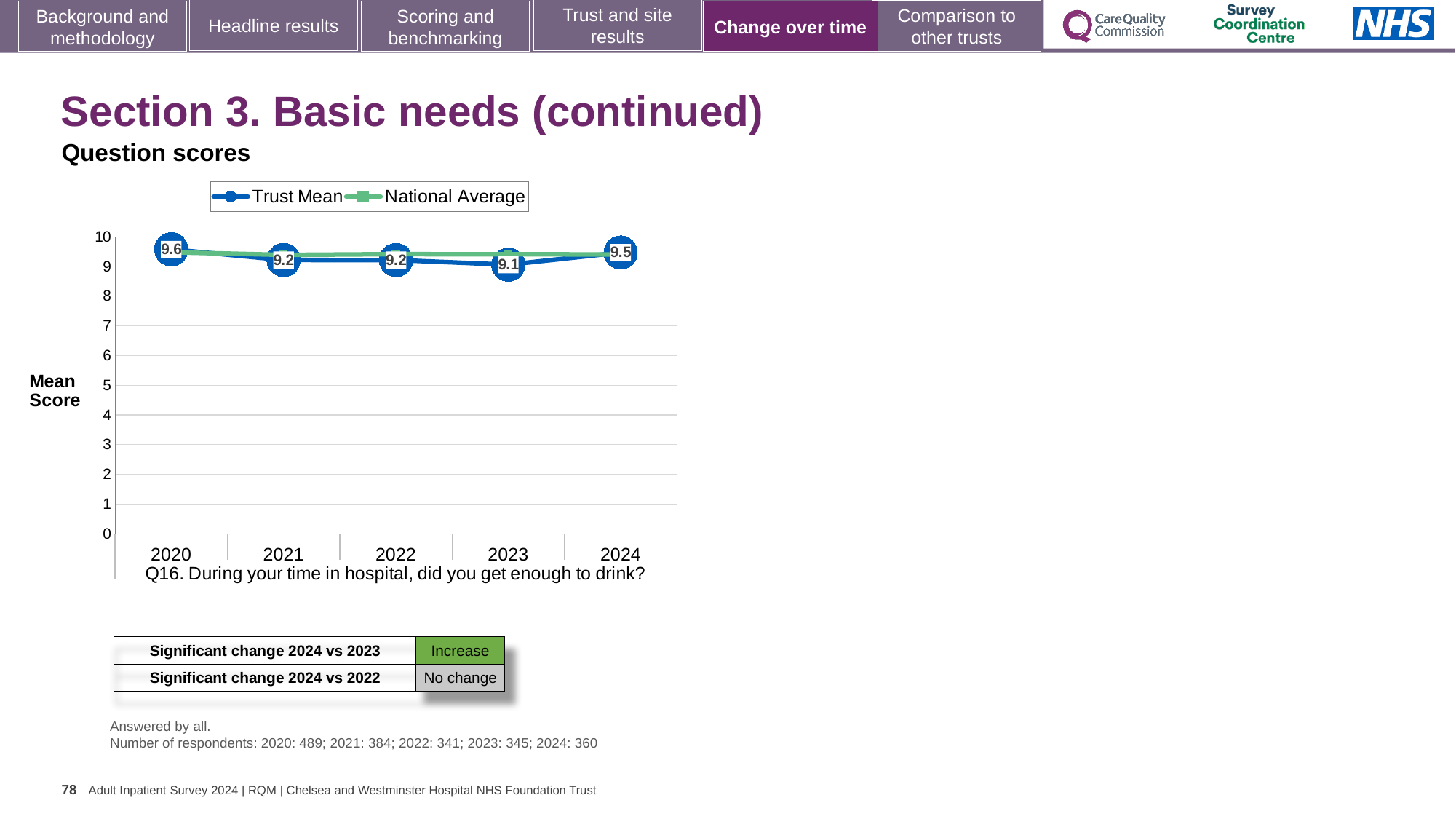

# Section 3. Basic needs (continued)
Question scores

### Chart

| Category | Trust Mean | National Average |
|---|---|---|
| 2020 | 9.57462237839213 | 9.476708016784139 |
| 2021 | 9.216412137163582 | 9.389186700490768 |
| 2022 | 9.214740597932979 | 9.413705771705214 |
| 2023 | 9.058399082978712 | 9.40913505359586 |
| 2024 | 9.46774043162234 | 9.403342818474426 |
| Significant change 2024 vs 2023 | Increase |
| --- | --- |
| Significant change 2024 vs 2022 | No change |
Answered by all.
Number of respondents: 2020: 489; 2021: 384; 2022: 341; 2023: 345; 2024: 360

78